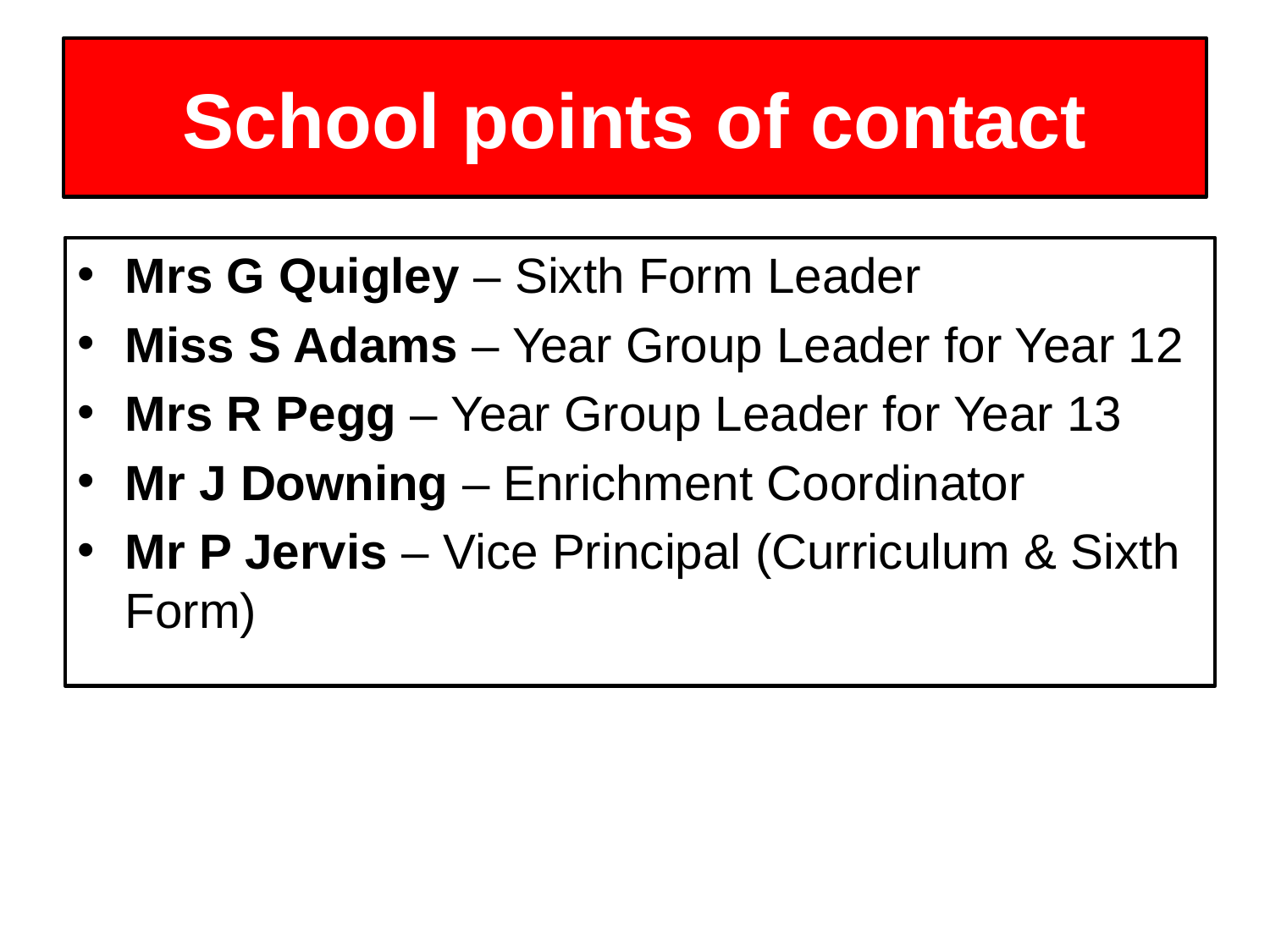

# School points of contact
Mrs G Quigley – Sixth Form Leader
Miss S Adams – Year Group Leader for Year 12
Mrs R Pegg – Year Group Leader for Year 13
Mr J Downing – Enrichment Coordinator
Mr P Jervis – Vice Principal (Curriculum & Sixth Form)